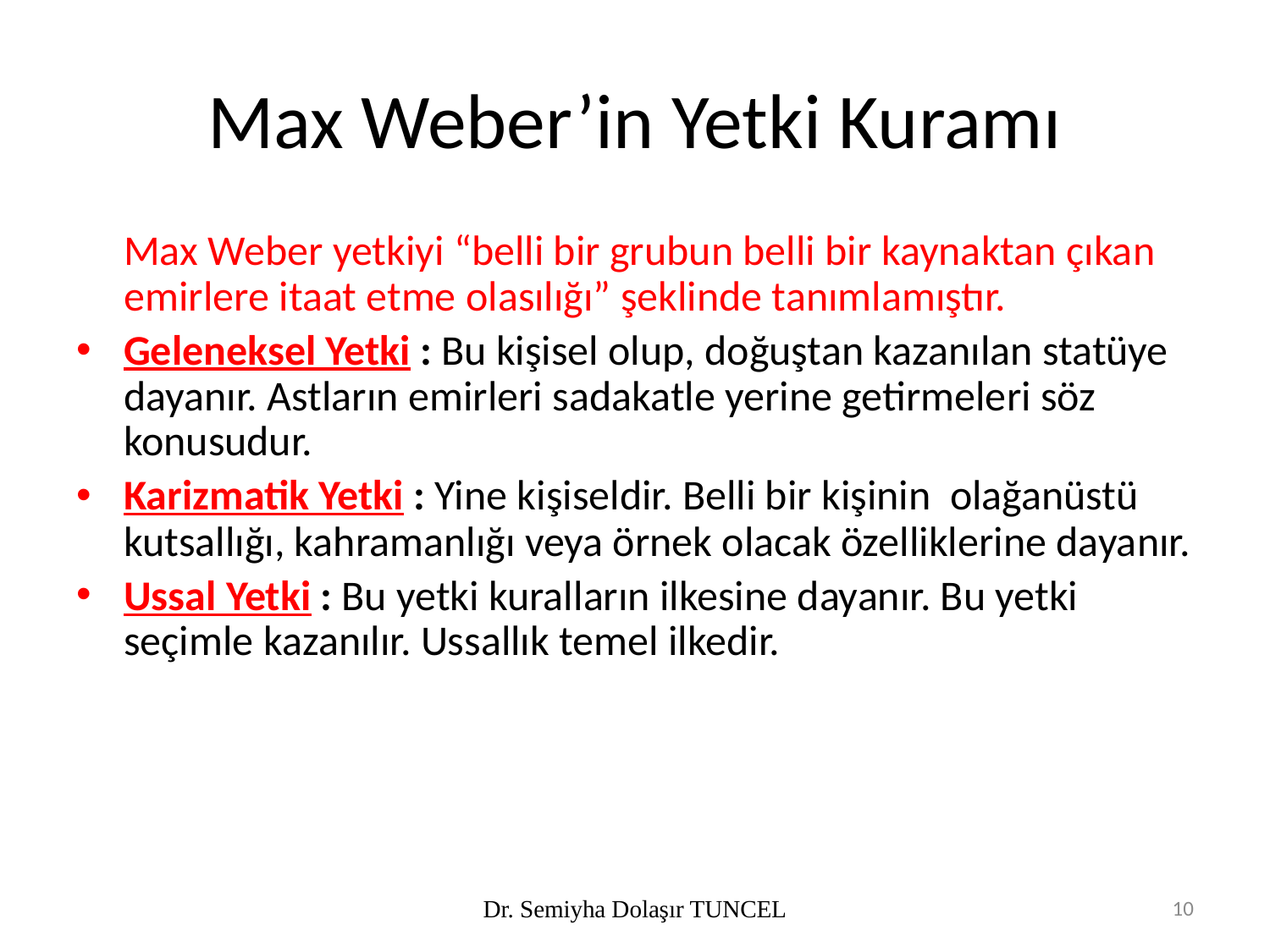

# Max Weber’in Yetki Kuramı
	Max Weber yetkiyi “belli bir grubun belli bir kaynaktan çıkan emirlere itaat etme olasılığı” şeklinde tanımlamıştır.
Geleneksel Yetki : Bu kişisel olup, doğuştan kazanılan statüye dayanır. Astların emirleri sadakatle yerine getirmeleri söz konusudur.
Karizmatik Yetki : Yine kişiseldir. Belli bir kişinin  olağanüstü kutsallığı, kahramanlığı veya örnek olacak özelliklerine dayanır.
Ussal Yetki : Bu yetki kuralların ilkesine dayanır. Bu yetki seçimle kazanılır. Ussallık temel ilkedir.
Dr. Semiyha Dolaşır TUNCEL
10